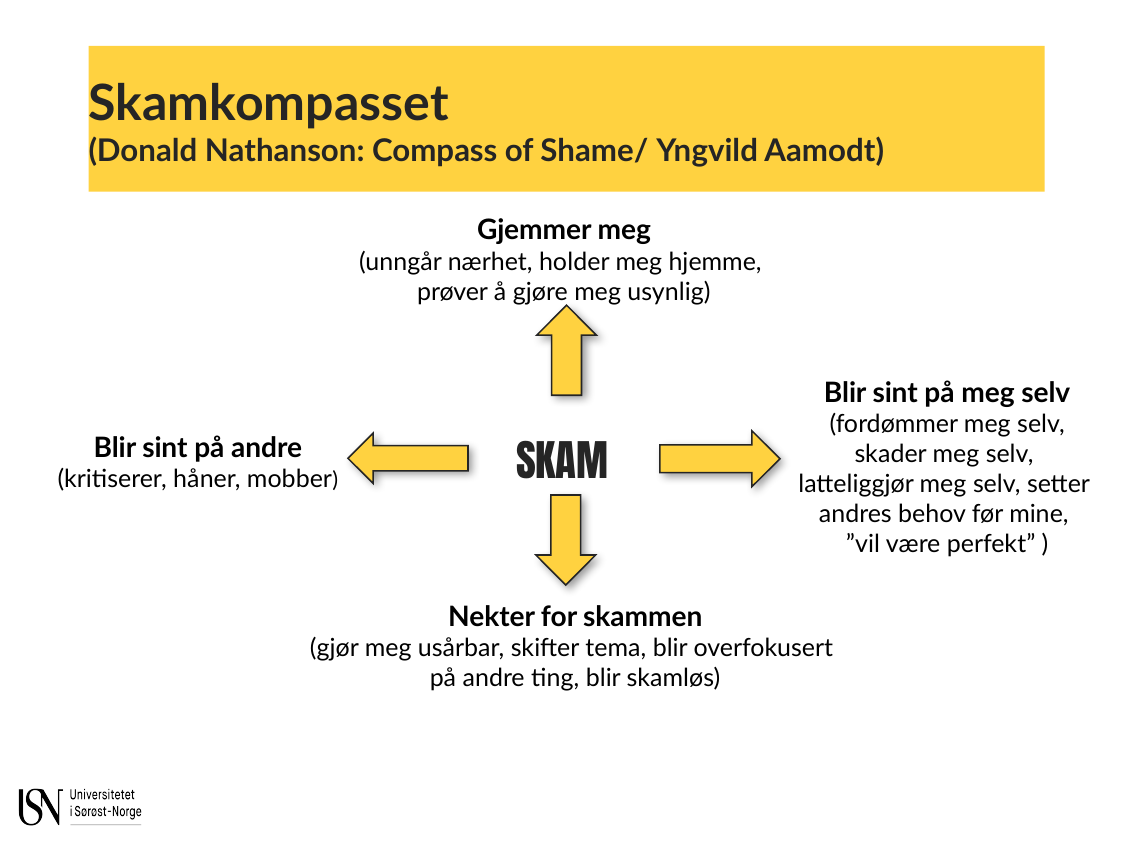

# Skamkompasset (Donald Nathanson: Compass of Shame/ Yngvild Aamodt)
Gjemmer meg
(unngår nærhet, holder meg hjemme,
prøver å gjøre meg usynlig)

Blir sint på meg selv
(fordømmer meg selv,
skader meg selv,
latteliggjør meg selv, setter
andres behov før mine,
”vil være perfekt” )
Blir sint på andre
(kritiserer, håner, mobber)

SKAM

Nekter for skammen
(gjør meg usårbar, skifter tema, blir overfokusert
på andre ting, blir skamløs)